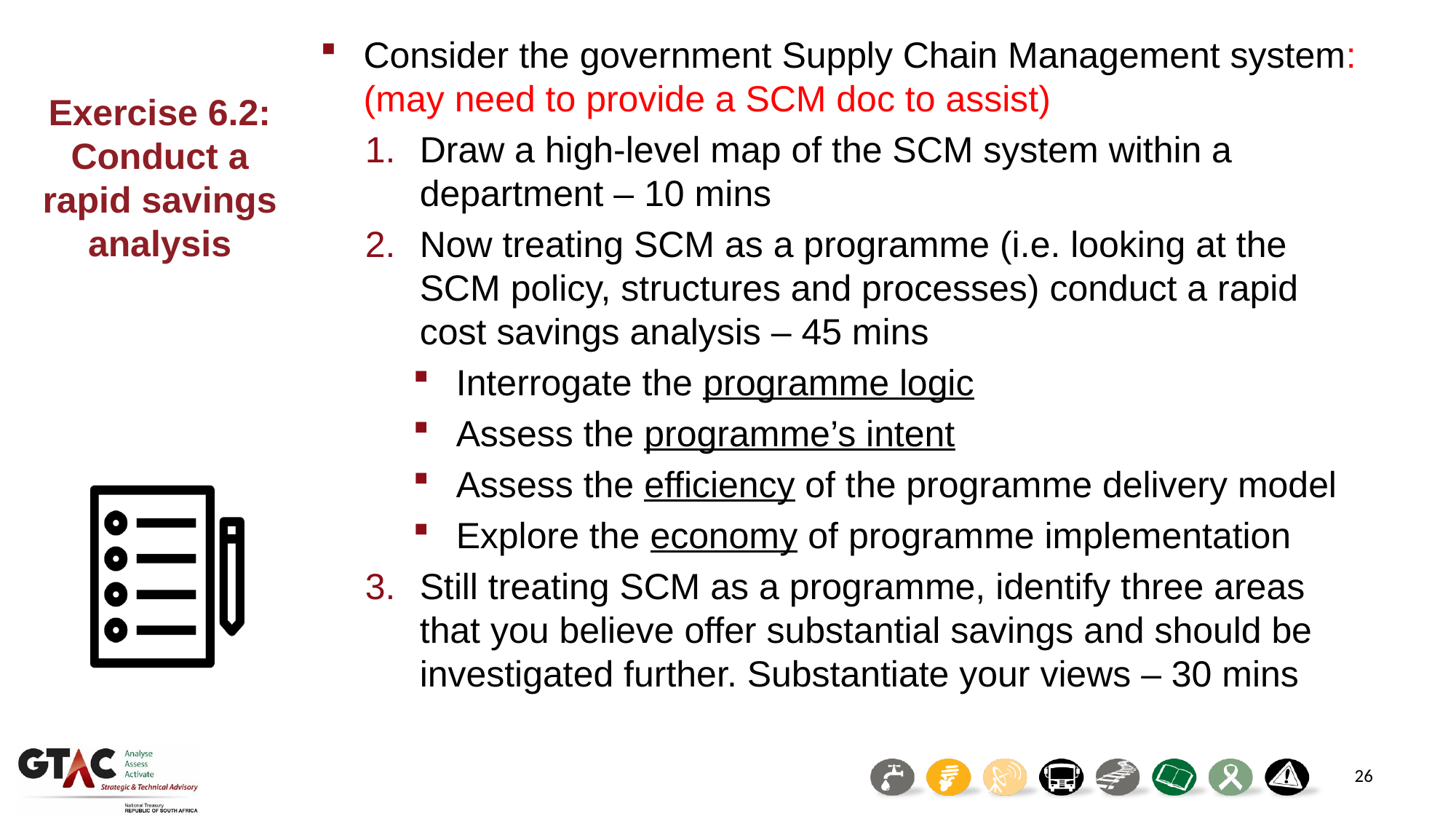

Consider the government Supply Chain Management system: (may need to provide a SCM doc to assist)
Draw a high-level map of the SCM system within a department – 10 mins
Now treating SCM as a programme (i.e. looking at the SCM policy, structures and processes) conduct a rapid cost savings analysis – 45 mins
Interrogate the programme logic
Assess the programme’s intent
Assess the efficiency of the programme delivery model
Explore the economy of programme implementation
Still treating SCM as a programme, identify three areas that you believe offer substantial savings and should be investigated further. Substantiate your views – 30 mins

Exercise 6.2: Conduct a rapid savings analysis
26